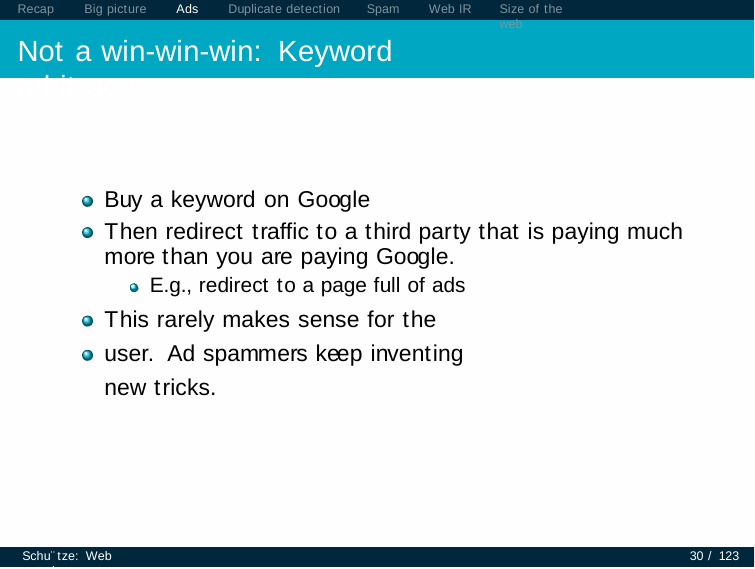

Recap	Big picture	Ads	Duplicate detection	Spam	Web IR

Not a win-win-win:  Keyword arbitrage
Size of the web

Buy a keyword on Google
Then redirect traffic to a third party that is paying much more than you are paying Google.
E.g., redirect to a page full of ads
This rarely makes sense for the user.  Ad spammers keep inventing new tricks.

Schu¨tze:  Web search
30 / 123